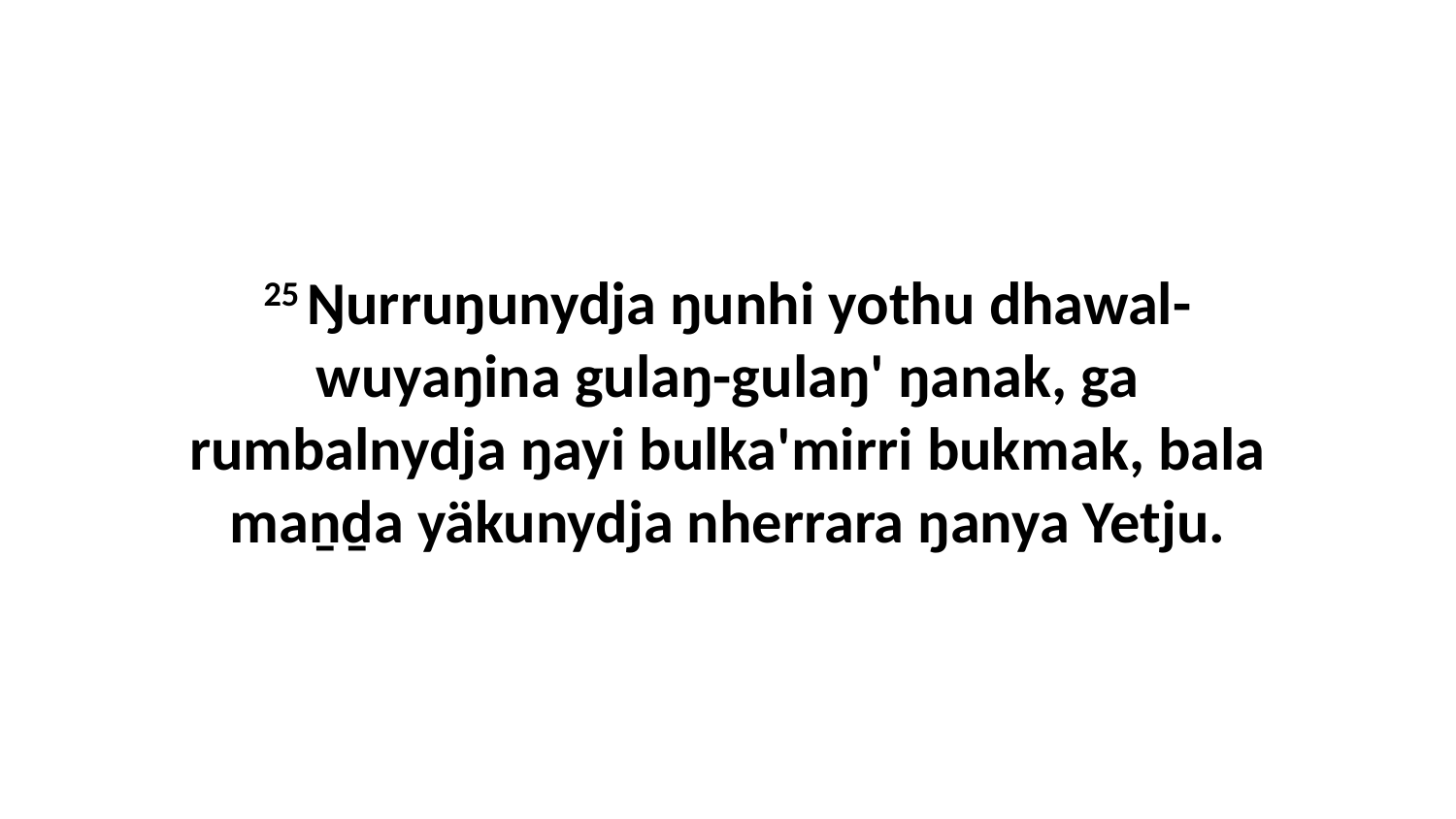

25 Ŋurruŋunydja ŋunhi yothu dhawal-wuyaŋina gulaŋ-gulaŋ' ŋanak, ga rumbalnydja ŋayi bulka'mirri bukmak, bala maṉḏa yäkunydja nherrara ŋanya Yetju.